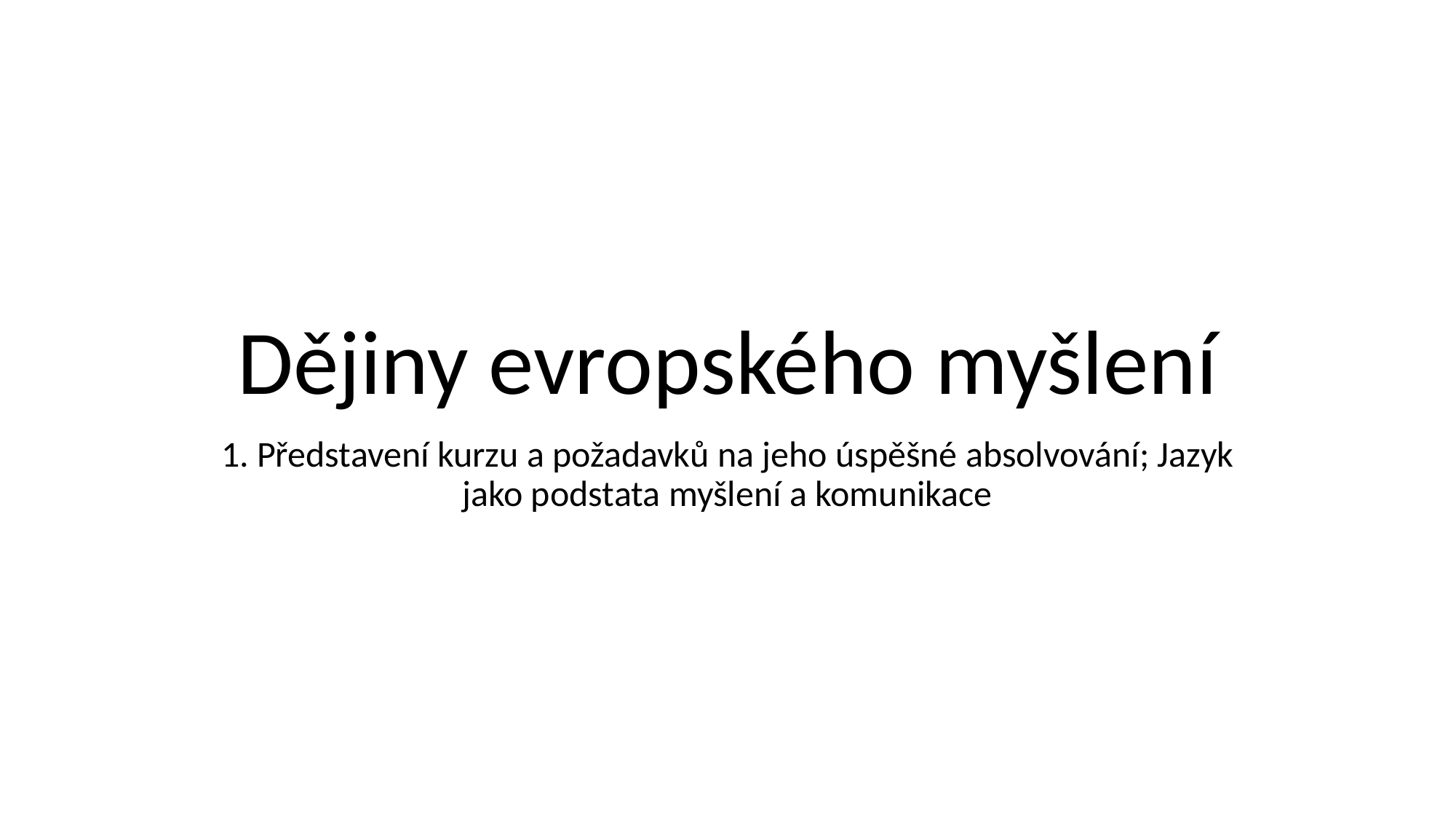

# Dějiny evropského myšlení
1. Představení kurzu a požadavků na jeho úspěšné absolvování; Jazyk jako podstata myšlení a komunikace